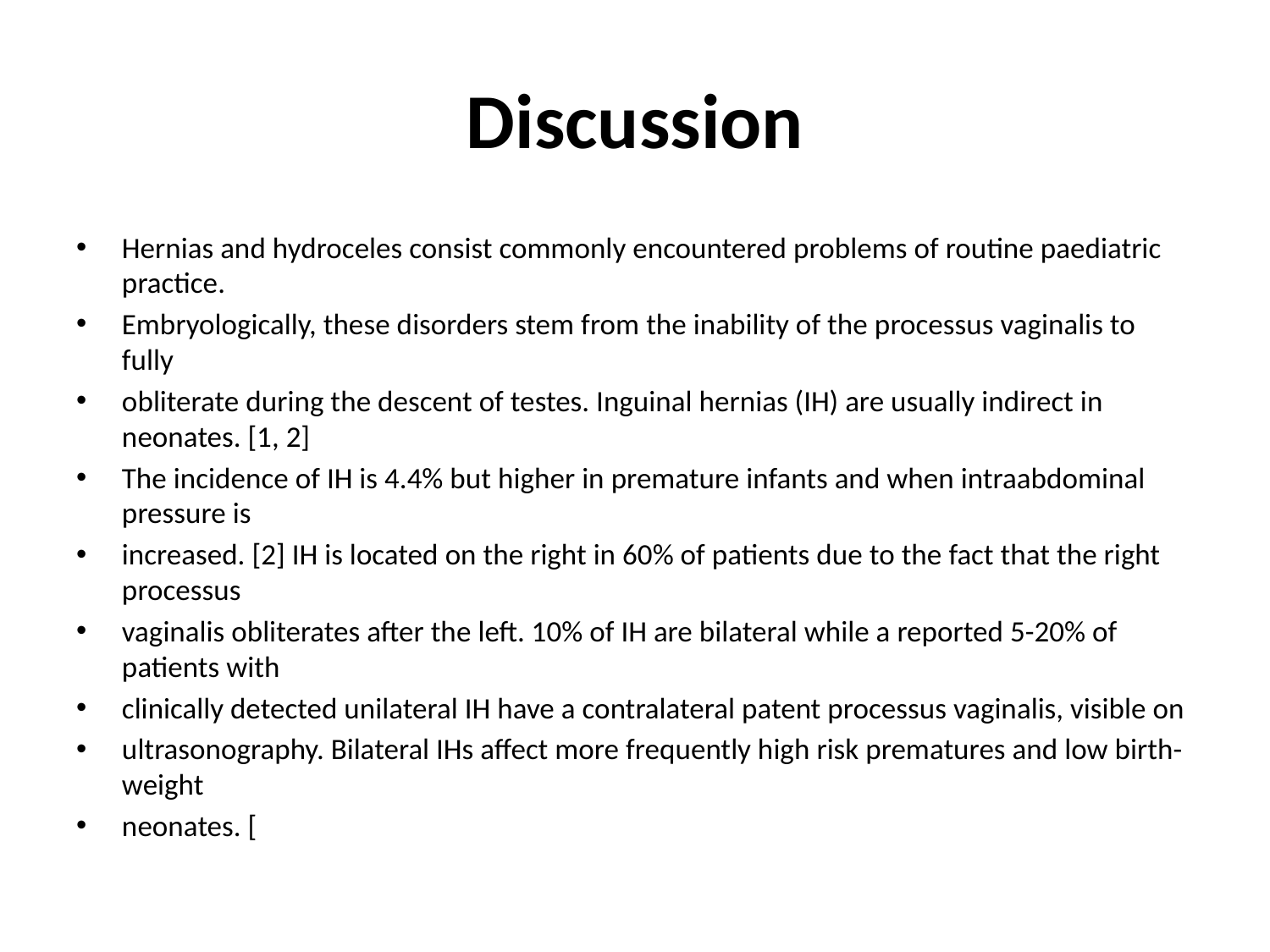

# Discussion
Hernias and hydroceles consist commonly encountered problems of routine paediatric practice.
Embryologically, these disorders stem from the inability of the processus vaginalis to fully
obliterate during the descent of testes. Inguinal hernias (IH) are usually indirect in neonates. [1, 2]
The incidence of IH is 4.4% but higher in premature infants and when intraabdominal pressure is
increased. [2] IH is located on the right in 60% of patients due to the fact that the right processus
vaginalis obliterates after the left. 10% of IH are bilateral while a reported 5-20% of patients with
clinically detected unilateral IH have a contralateral patent processus vaginalis, visible on
ultrasonography. Bilateral IHs affect more frequently high risk prematures and low birth-weight
neonates. [